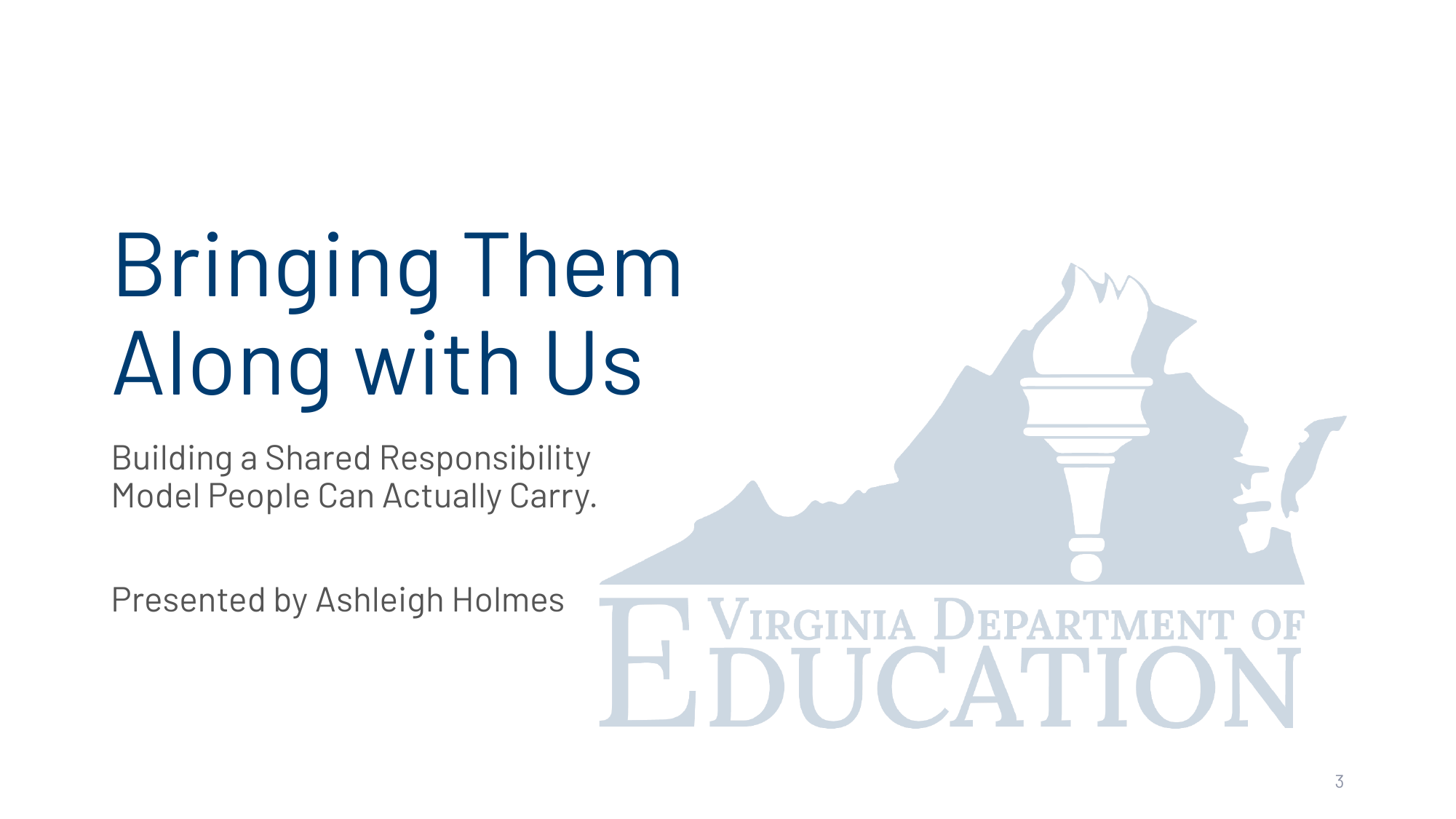

# Bringing Them Along with Us
Building a Shared Responsibility Model People Can Actually Carry.

Presented by Ashleigh Holmes

3